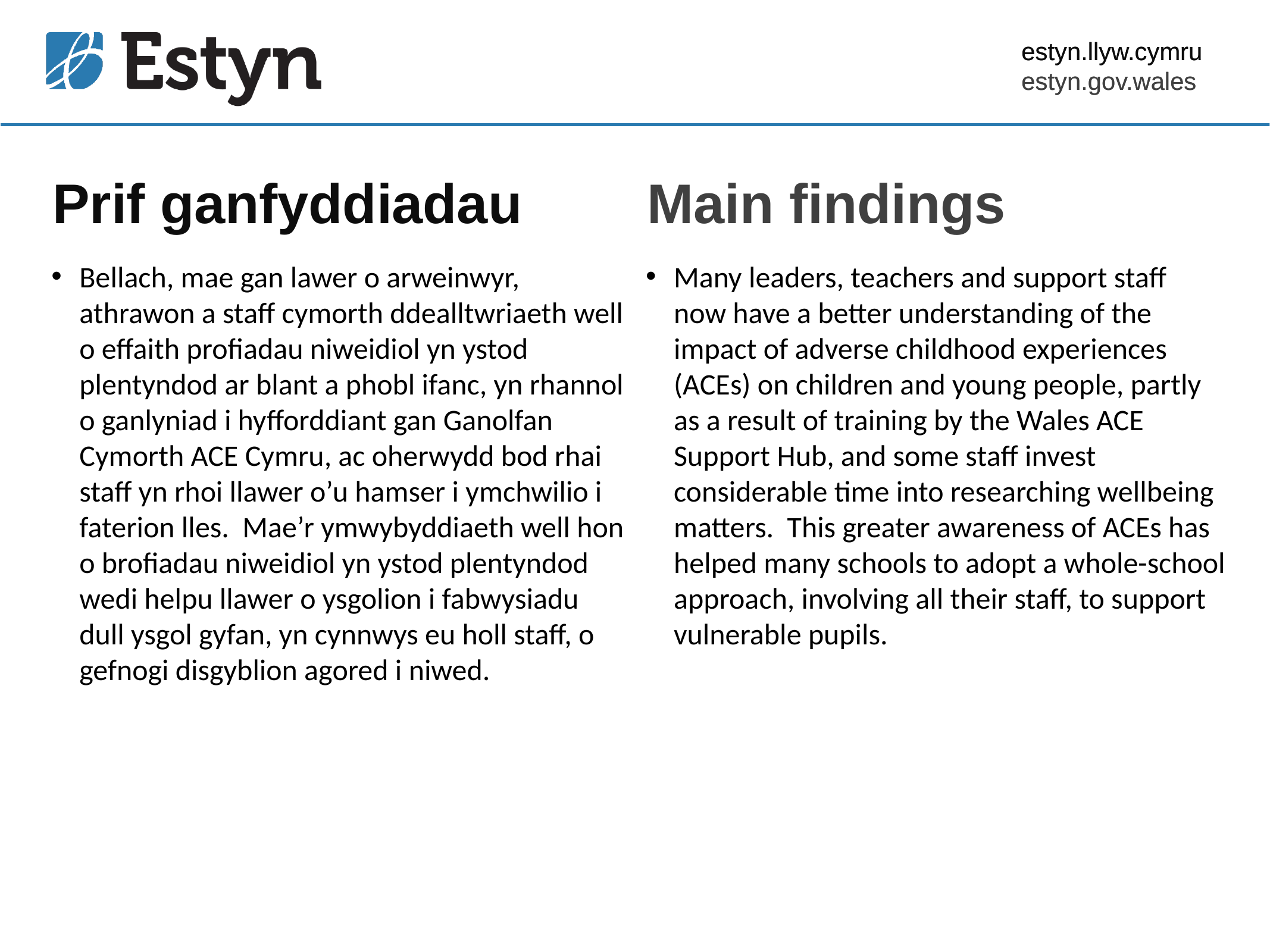

estyn.llyw.cymru
estyn.gov.wales
# Prif ganfyddiadau
Main findings
Bellach, mae gan lawer o arweinwyr, athrawon a staff cymorth ddealltwriaeth well o effaith profiadau niweidiol yn ystod plentyndod ar blant a phobl ifanc, yn rhannol o ganlyniad i hyfforddiant gan Ganolfan Cymorth ACE Cymru, ac oherwydd bod rhai staff yn rhoi llawer o’u hamser i ymchwilio i faterion lles.  Mae’r ymwybyddiaeth well hon o brofiadau niweidiol yn ystod plentyndod wedi helpu llawer o ysgolion i fabwysiadu dull ysgol gyfan, yn cynnwys eu holl staff, o gefnogi disgyblion agored i niwed.

Many leaders, teachers and support staff now have a better understanding of the impact of adverse childhood experiences (ACEs) on children and young people, partly as a result of training by the Wales ACE Support Hub, and some staff invest considerable time into researching wellbeing matters.  This greater awareness of ACEs has helped many schools to adopt a whole-school approach, involving all their staff, to support vulnerable pupils.